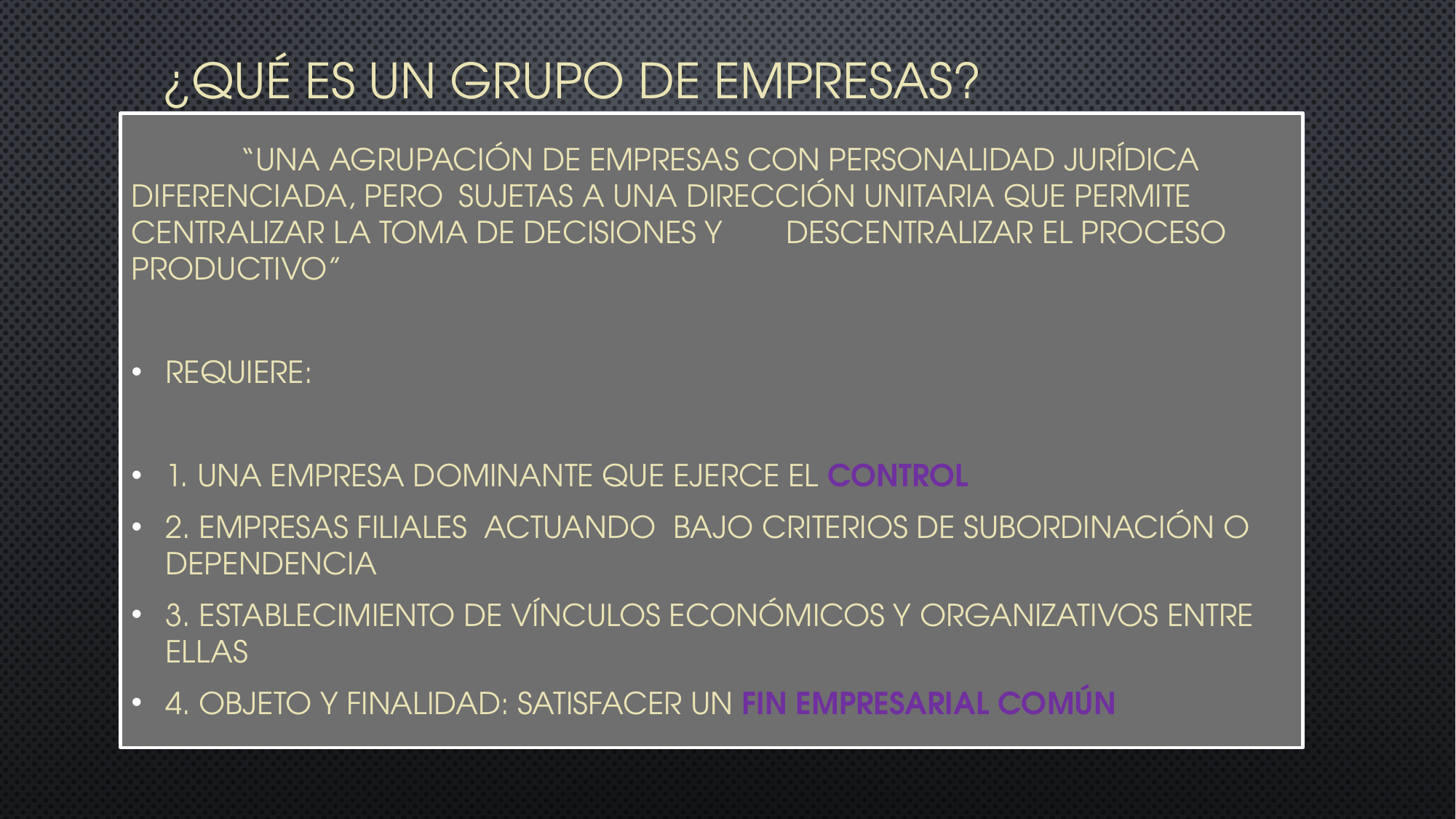

# ¿qué es un grupo de empresas?
	“Una agrupación de empresas con personalidad jurídica diferenciada, pero 	sujetas a una dirección unitaria que permite centralizar la toma de decisiones y 	descentralizar el proceso productivo”

Requiere:

1. una empresa dominante que ejerce el control
2. empresas filiales  actuando  bajo criterios de subordinación o dependencia
3. establecimiento de vínculos económicos y organizativos entre ellas
4. objeto y finalidad: satisfacer un fin empresarial común